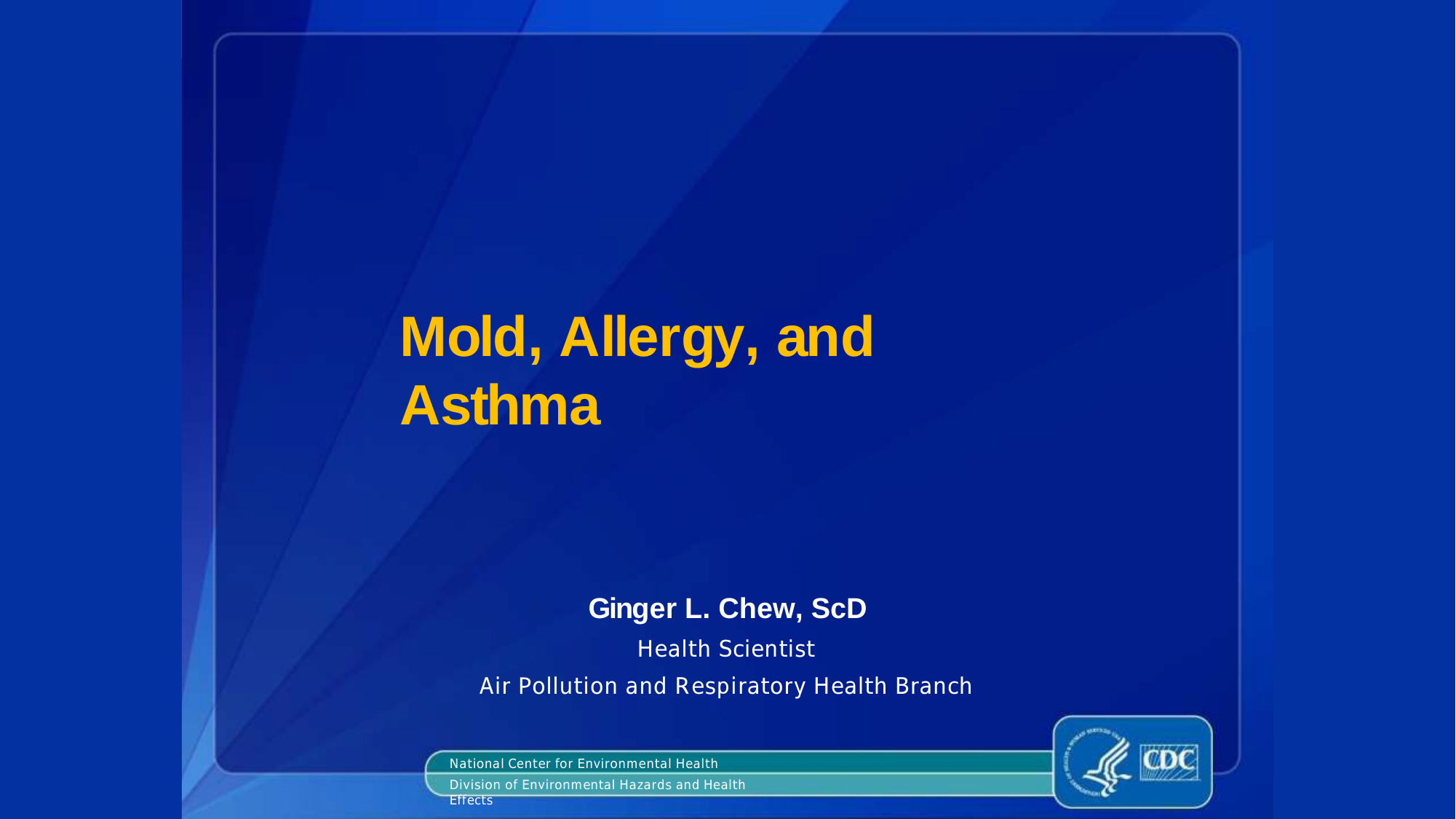

Mold, Allergy, and Asthma
Ginger L. Chew, ScD
Health Scientist
Air Pollution and Respiratory Health Branch
National Center for Environmental Health
Division of Environmental Hazards and Health Effects